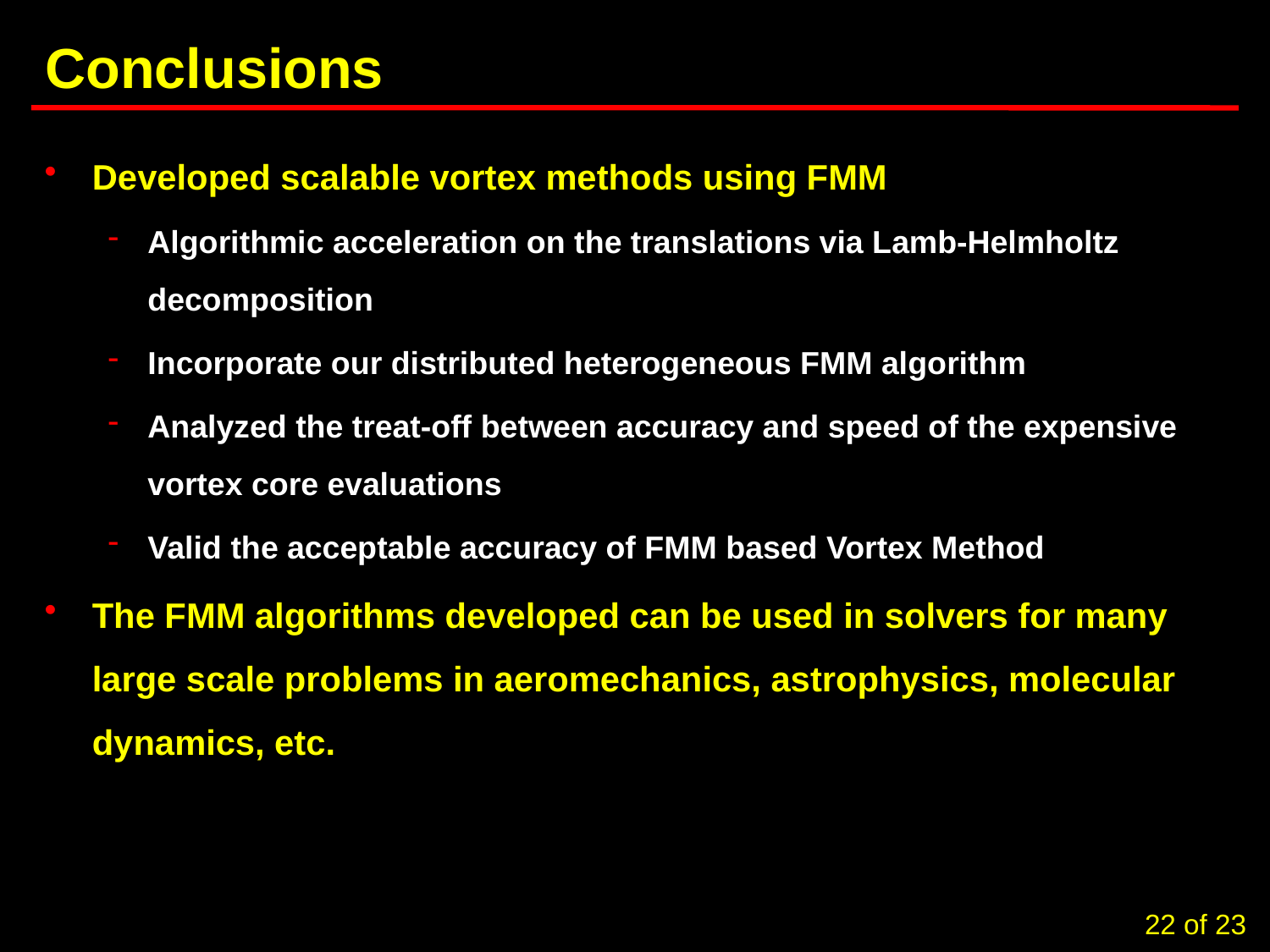

# Conclusions
Developed scalable vortex methods using FMM
Algorithmic acceleration on the translations via Lamb-Helmholtz decomposition
Incorporate our distributed heterogeneous FMM algorithm
Analyzed the treat-off between accuracy and speed of the expensive vortex core evaluations
Valid the acceptable accuracy of FMM based Vortex Method
The FMM algorithms developed can be used in solvers for many large scale problems in aeromechanics, astrophysics, molecular dynamics, etc.

22 of 23